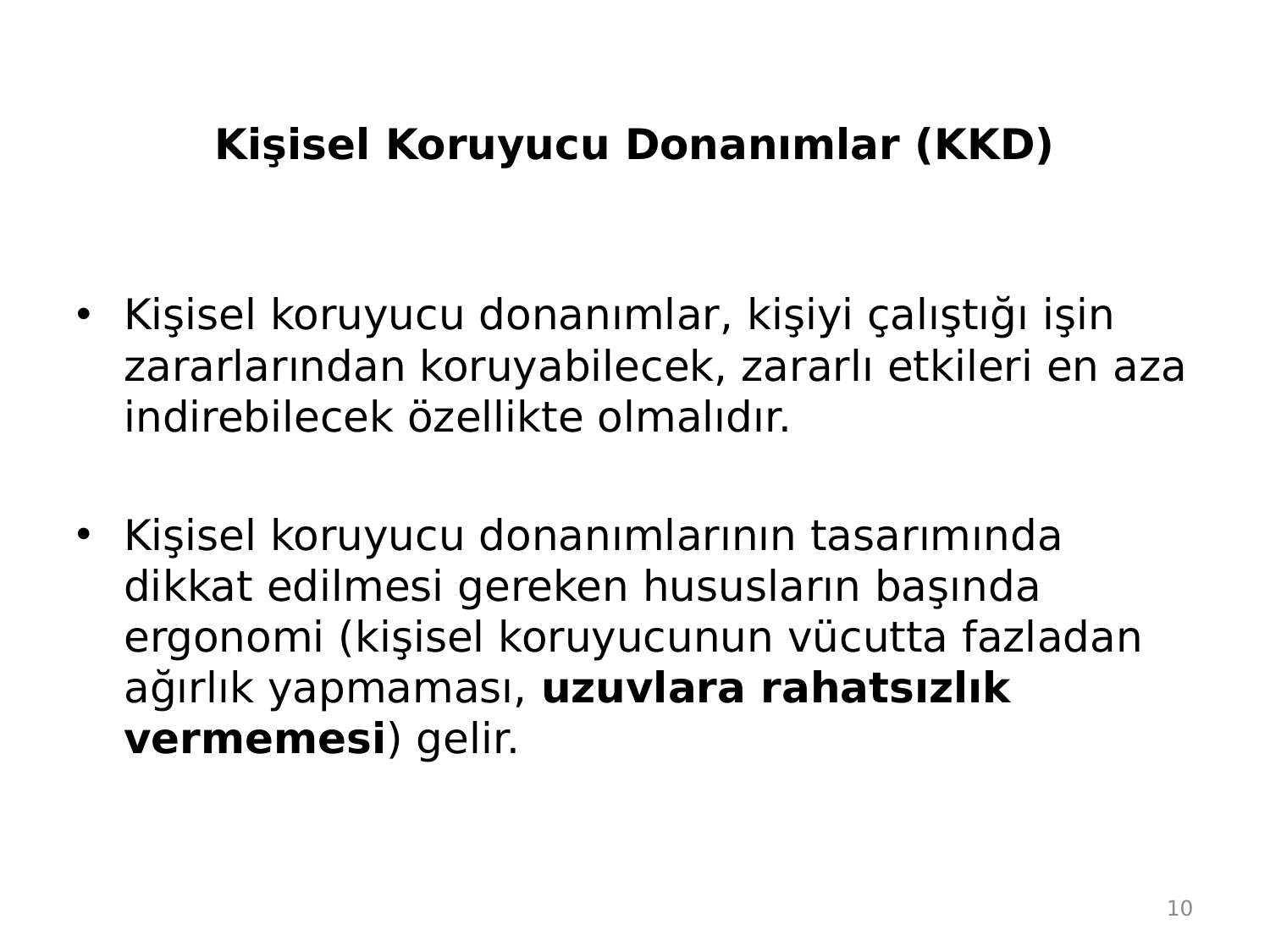

# Kişisel Koruyucu Donanımlar (KKD)

Kişisel koruyucu donanımlar, kişiyi çalıştığı işin zararlarından koruyabilecek, zararlı etkileri en aza indirebilecek özellikte olmalıdır.

Kişisel koruyucu donanımlarının tasarımında dikkat edilmesi gereken hususların başında ergonomi (kişisel koruyucunun vücutta fazladan ağırlık yapmaması, uzuvlara rahatsızlık vermemesi) gelir.

10